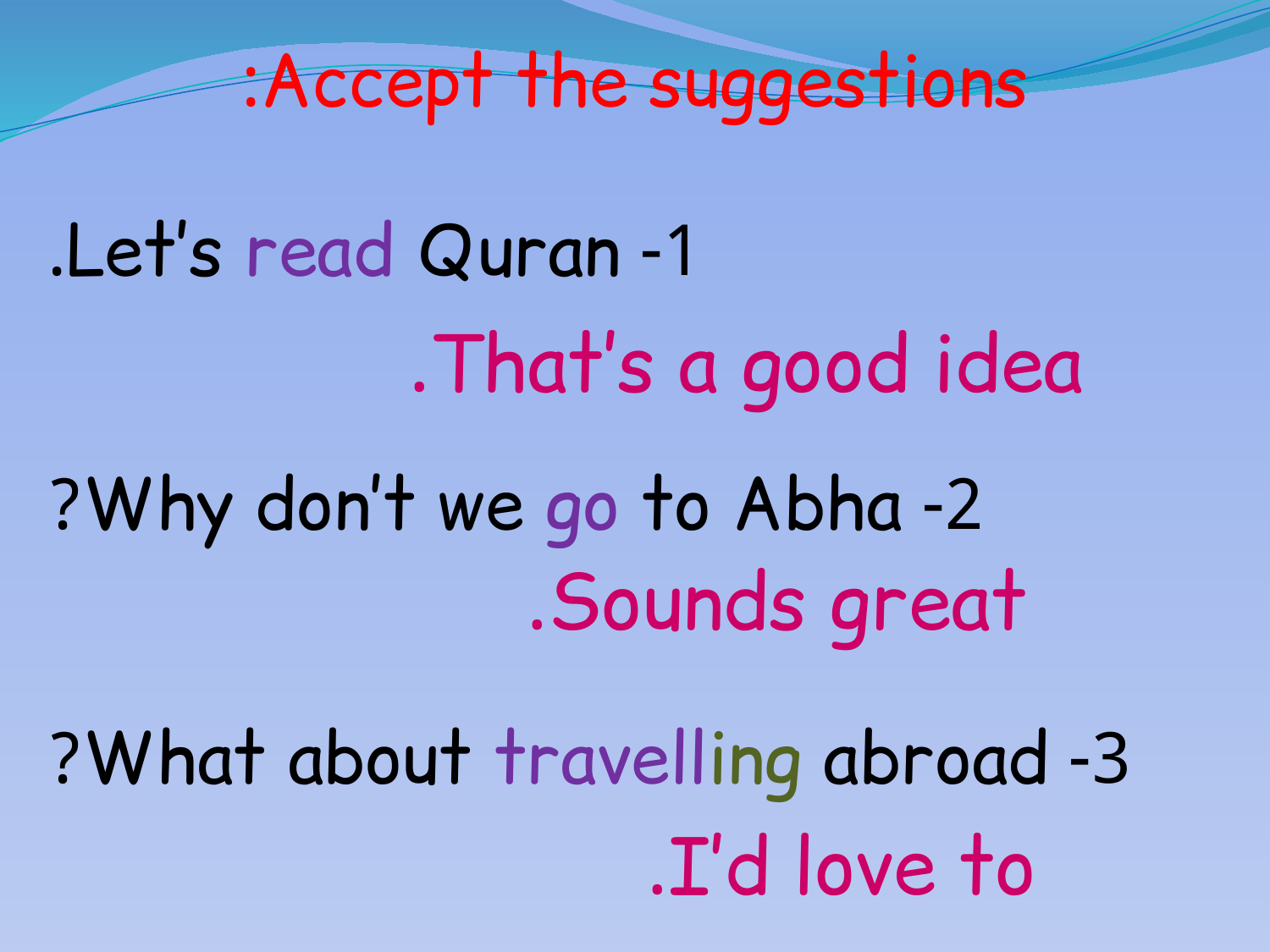

Accept the suggestions:

1- Let’s read Quran.

2- Why don’t we go to Abha?

3- What about travelling abroad?

That’s a good idea.
Sounds great.
I’d love to.